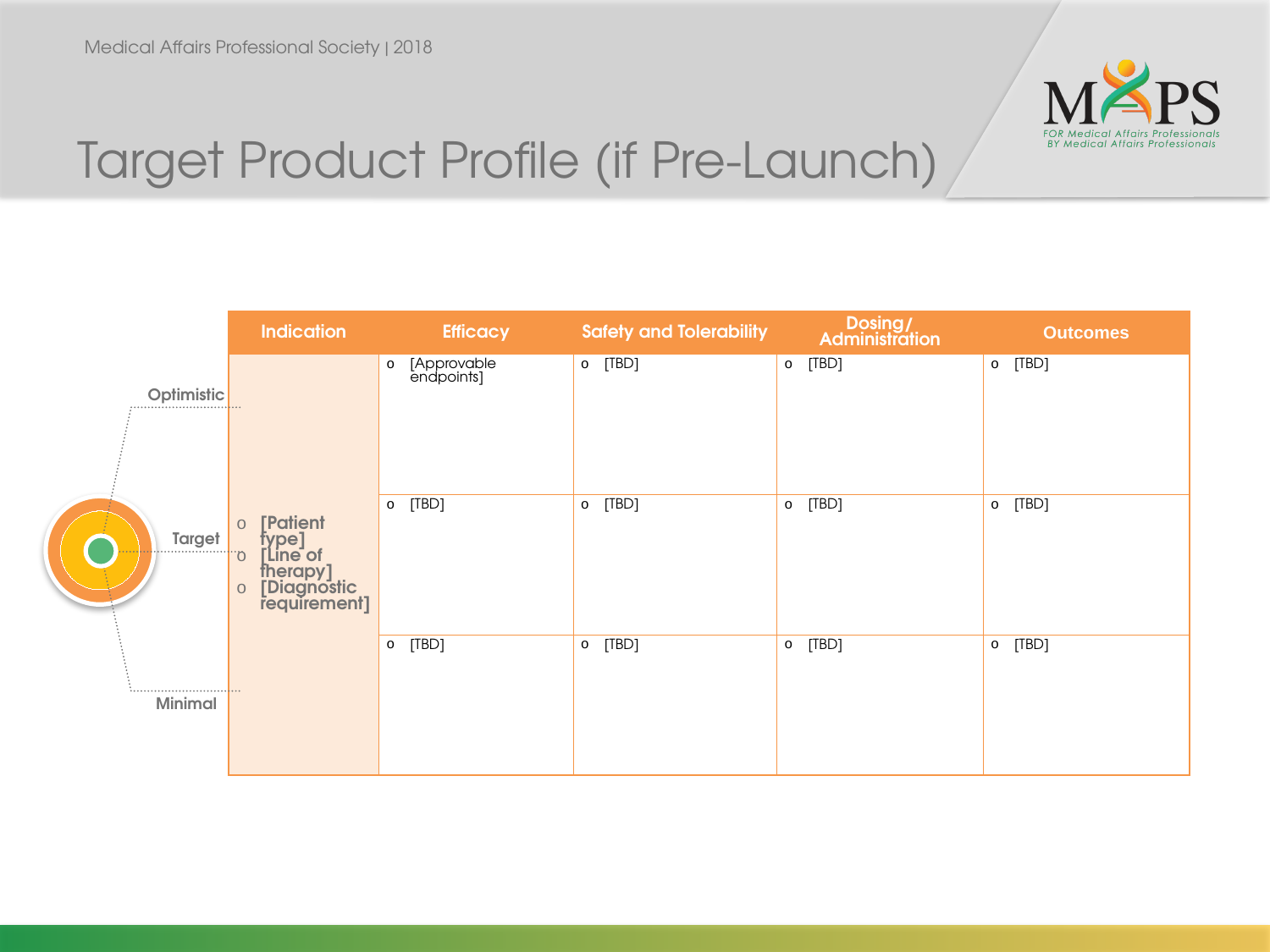

Target Product Profile (if Pre-Launch)
| Indication | Efficacy | Safety and Tolerability | Dosing/ Administration | Outcomes |
| --- | --- | --- | --- | --- |
| [Patient type] [Line of therapy] [Diagnostic requirement] | [Approvable endpoints] | [TBD] | [TBD] | [TBD] |
|  | [TBD] | [TBD] | [TBD] | [TBD] |
|  | [TBD] | [TBD] | [TBD] | [TBD] |
Optimistic

Target

Minimal